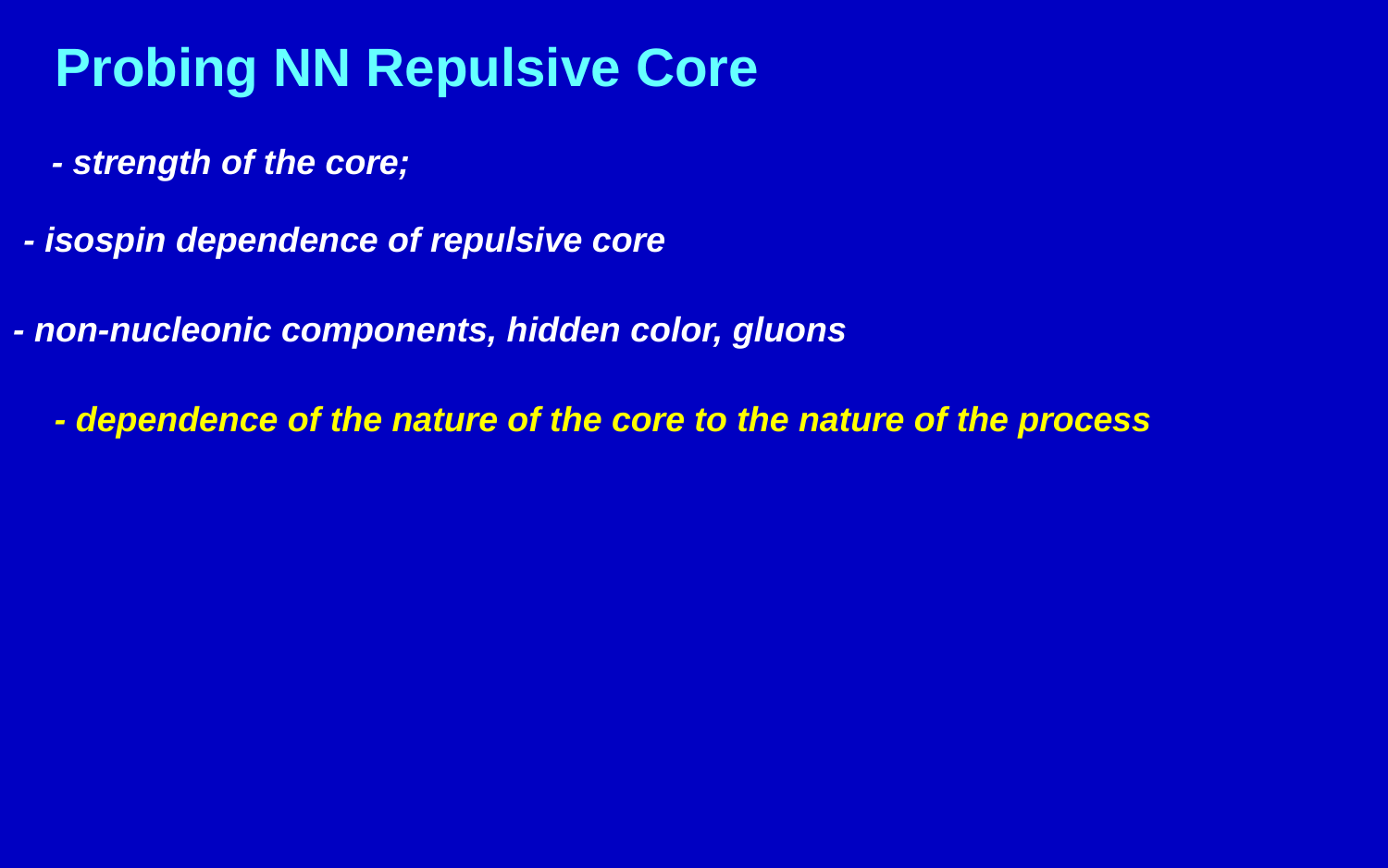

Probing NN Repulsive Core
- strength of the core;
- isospin dependence of repulsive core
- non-nucleonic components, hidden color, gluons
- dependence of the nature of the core to the nature of the process